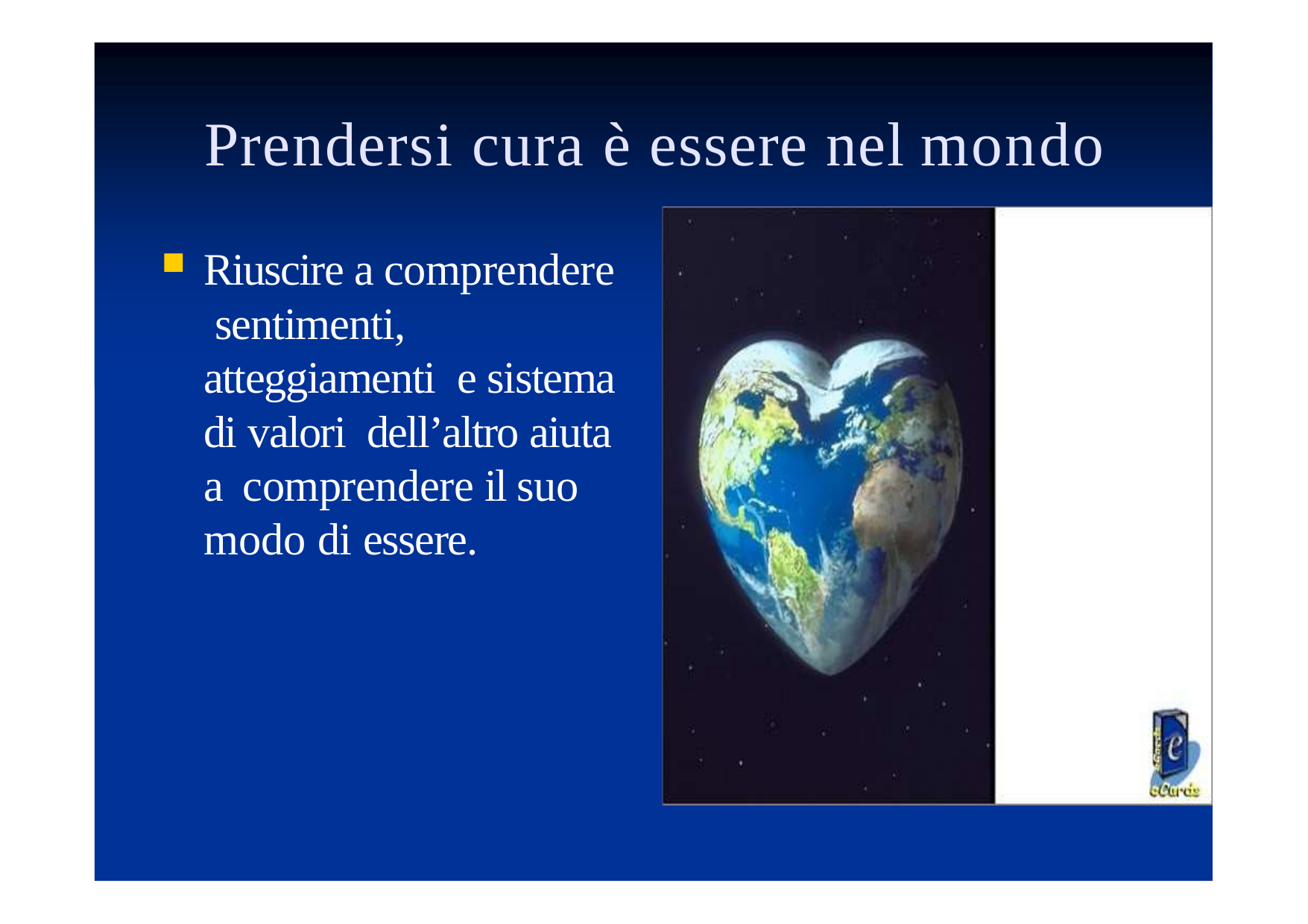

# Prendersi cura è essere nel mondo

Riuscire a comprendere  sentimenti, atteggiamenti  e sistema di valori  dell’altro aiuta a  comprendere il suo  modo di essere.